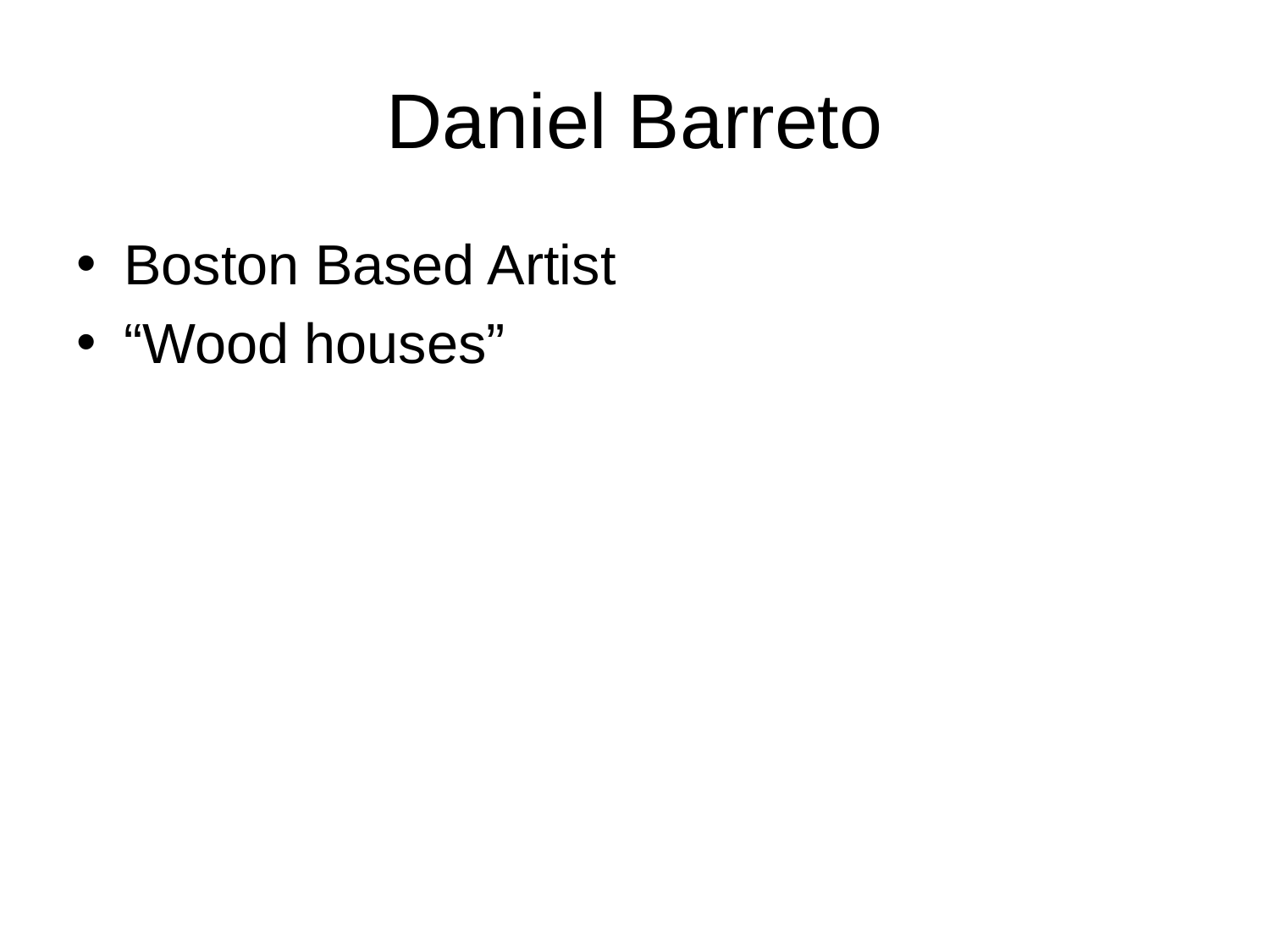

# Daniel Barreto
Boston Based Artist
“Wood houses”